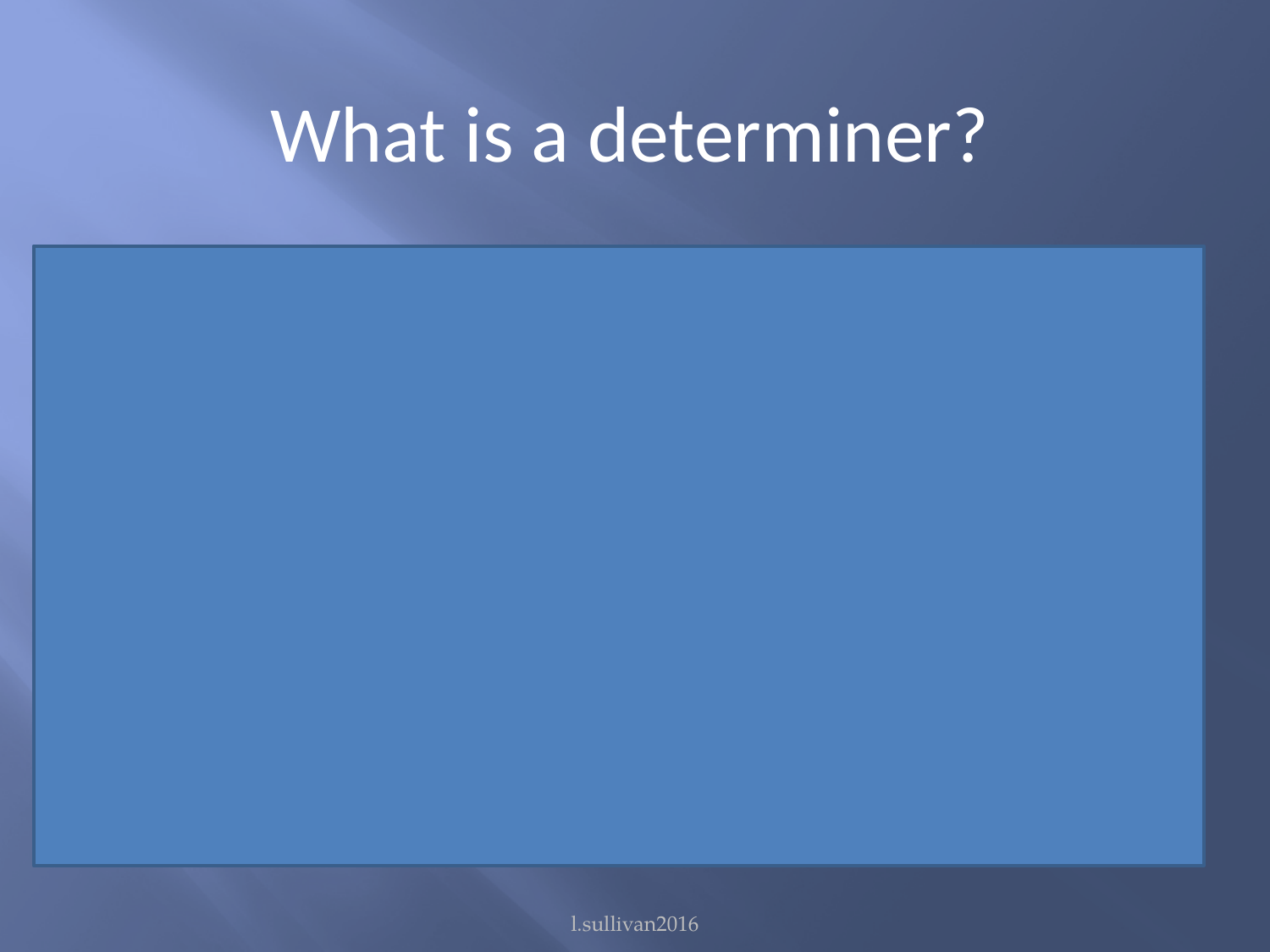

What is a determiner?

Determiners are words which introduce a noun.

Articles are types of determiners: the / a / an are determiners.

l.sullivan2016